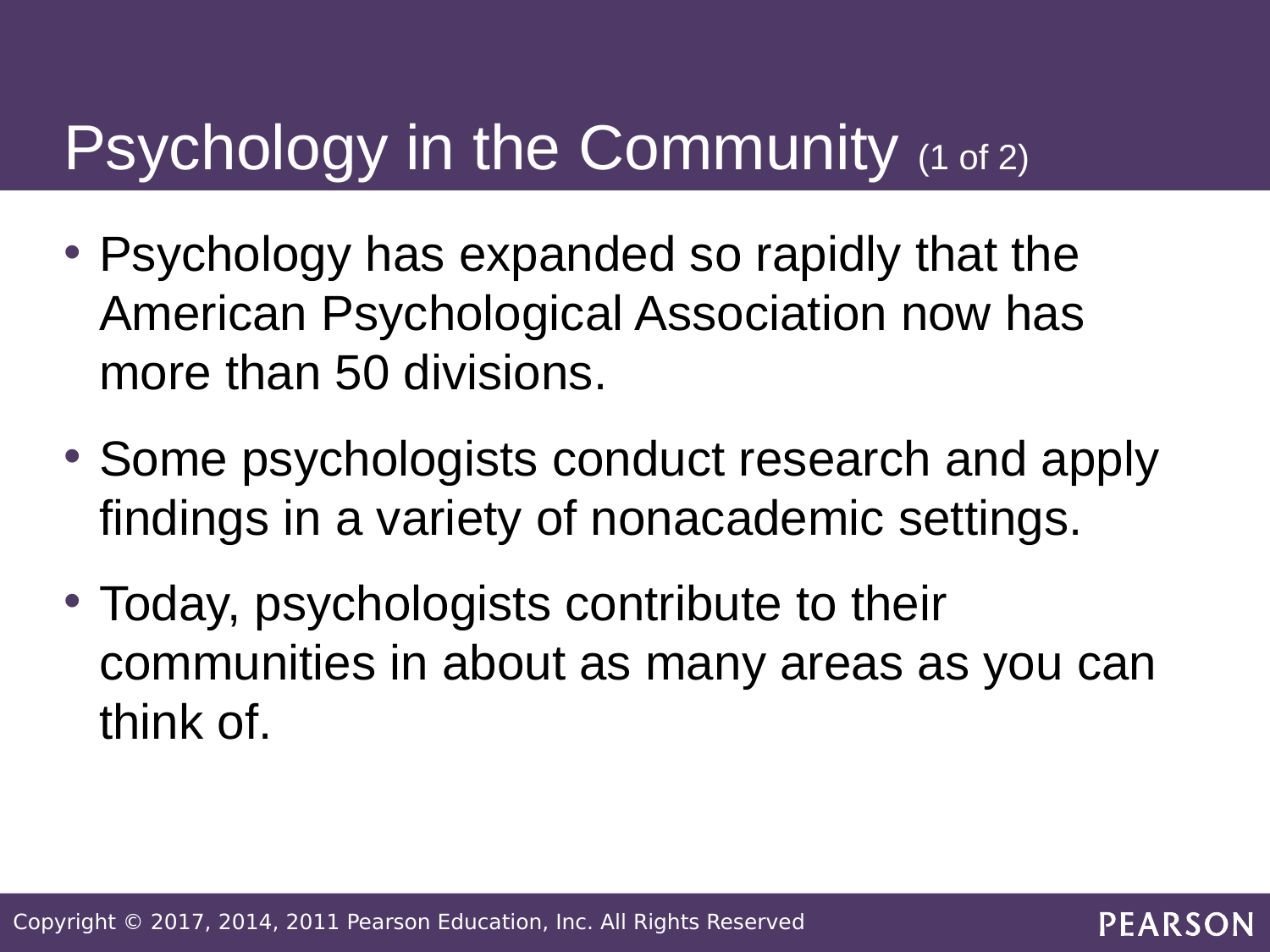

# Psychology in the Community (1 of 2)
Psychology has expanded so rapidly that the American Psychological Association now has more than 50 divisions.
Some psychologists conduct research and apply findings in a variety of nonacademic settings.
Today, psychologists contribute to their communities in about as many areas as you can think of.